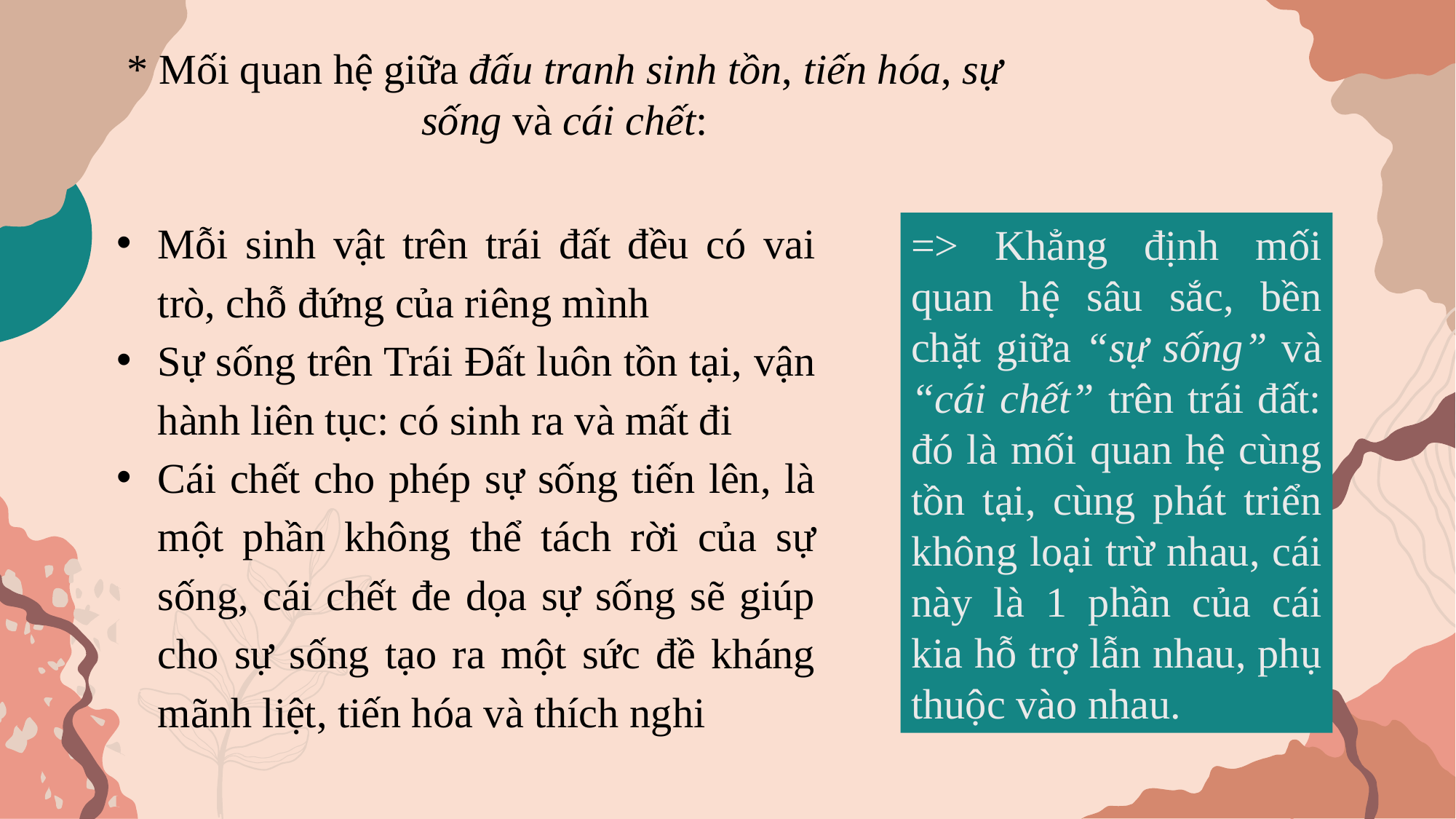

* Mối quan hệ giữa đấu tranh sinh tồn, tiến hóa, sự sống và cái chết:
Mỗi sinh vật trên trái đất đều có vai trò, chỗ đứng của riêng mình
Sự sống trên Trái Đất luôn tồn tại, vận hành liên tục: có sinh ra và mất đi
Cái chết cho phép sự sống tiến lên, là một phần không thể tách rời của sự sống, cái chết đe dọa sự sống sẽ giúp cho sự sống tạo ra một sức đề kháng mãnh liệt, tiến hóa và thích nghi
=> Khẳng định mối quan hệ sâu sắc, bền chặt giữa “sự sống” và “cái chết” trên trái đất: đó là mối quan hệ cùng tồn tại, cùng phát triển không loại trừ nhau, cái này là 1 phần của cái kia hỗ trợ lẫn nhau, phụ thuộc vào nhau.